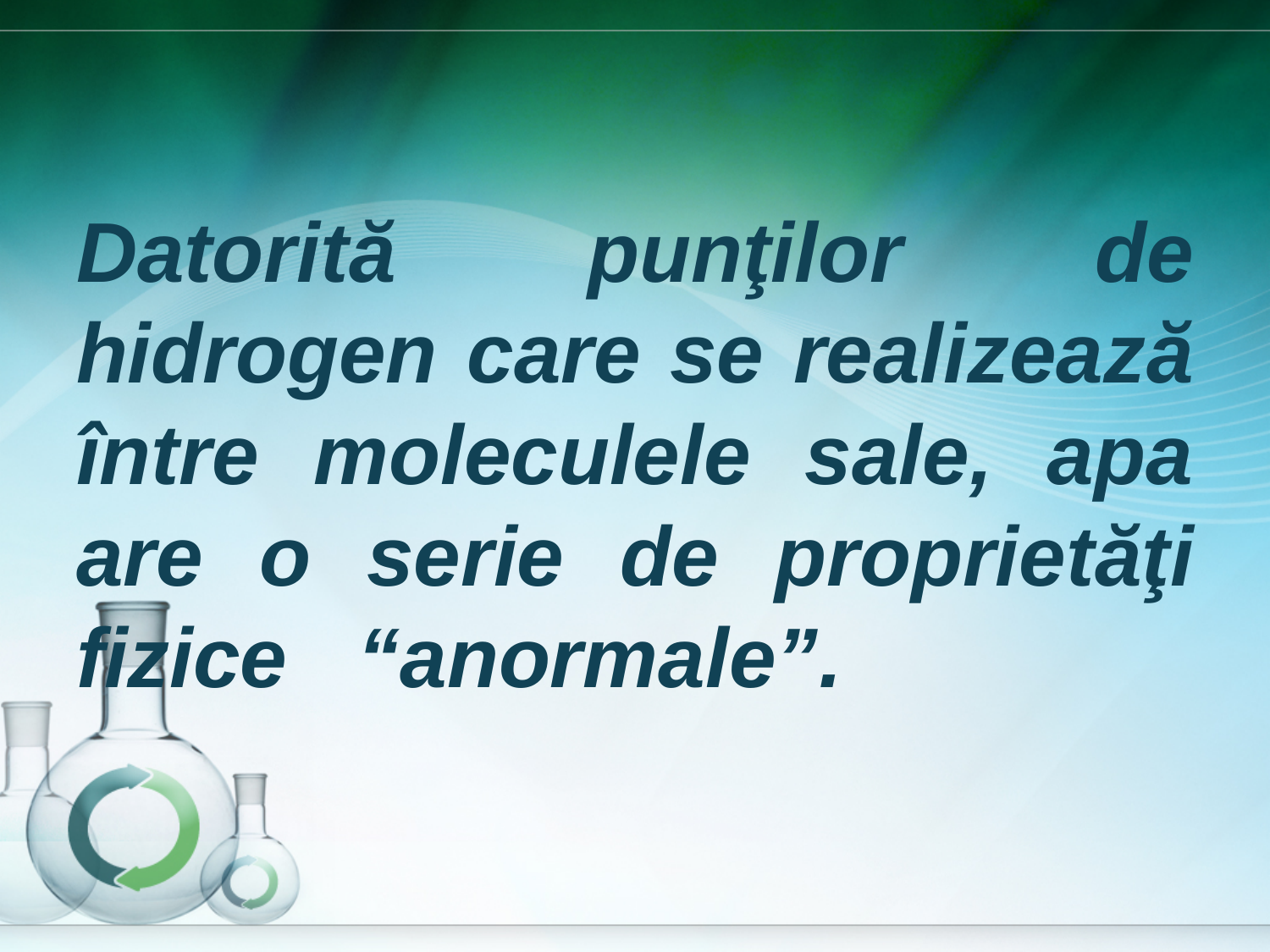

# Datorită punţilor de hidrogen care se realizează între moleculele sale, apa are o serie de proprietăţi fizice   “anormale”.